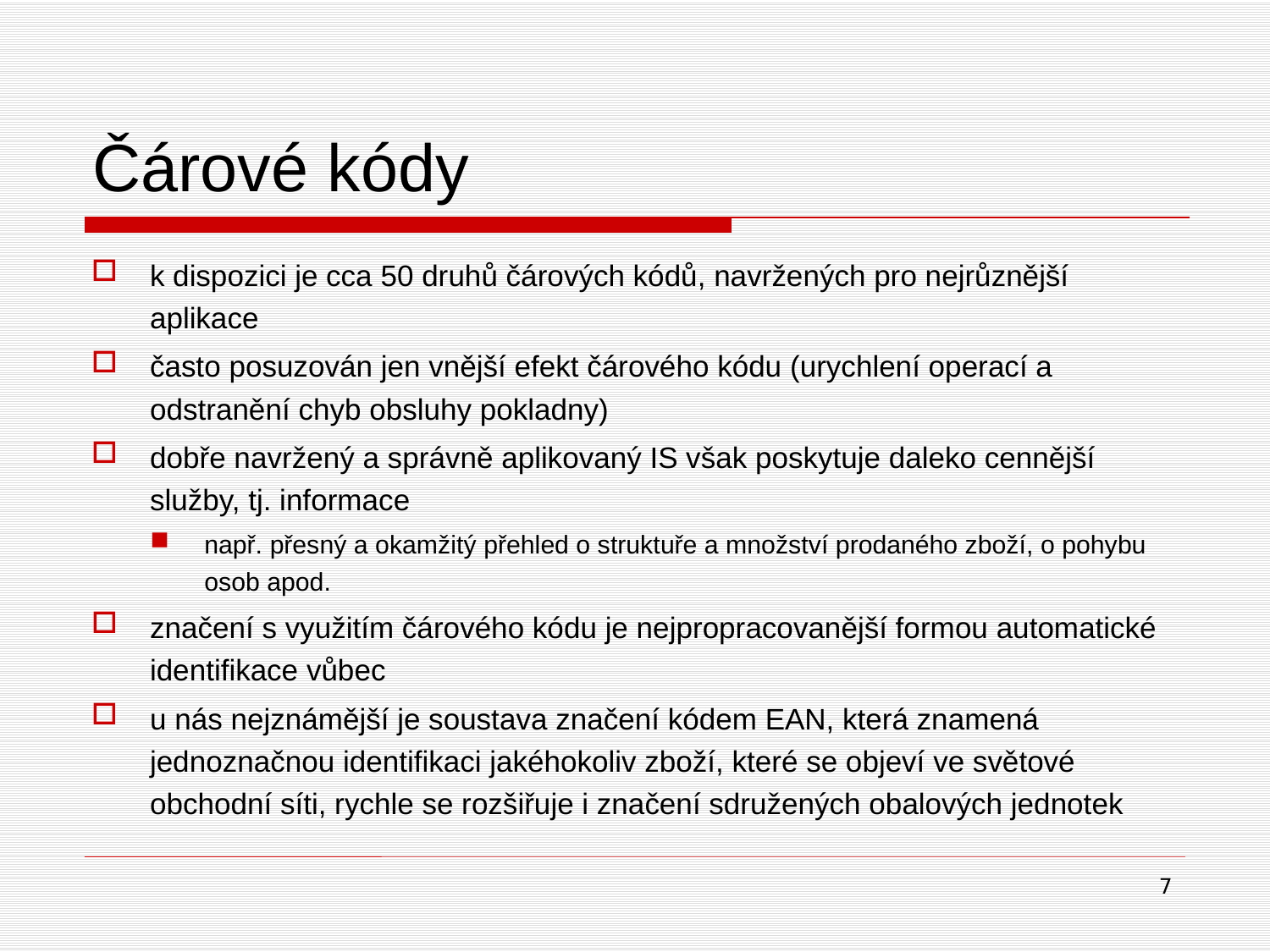

# Čárové kódy
k dispozici je cca 50 druhů čárových kódů, navržených pro nejrůznější aplikace
často posuzován jen vnější efekt čárového kódu (urychlení operací a odstranění chyb obsluhy pokladny)
dobře navržený a správně aplikovaný IS však poskytuje daleko cennější služby, tj. informace
např. přesný a okamžitý přehled o struktuře a množství prodaného zboží, o pohybu osob apod.
značení s využitím čárového kódu je nejpropracovanější formou automatické identifikace vůbec
u nás nejznámější je soustava značení kódem EAN, která znamená jednoznačnou identifikaci jakéhokoliv zboží, které se objeví ve světové obchodní síti, rychle se rozšiřuje i značení sdružených obalových jednotek
7